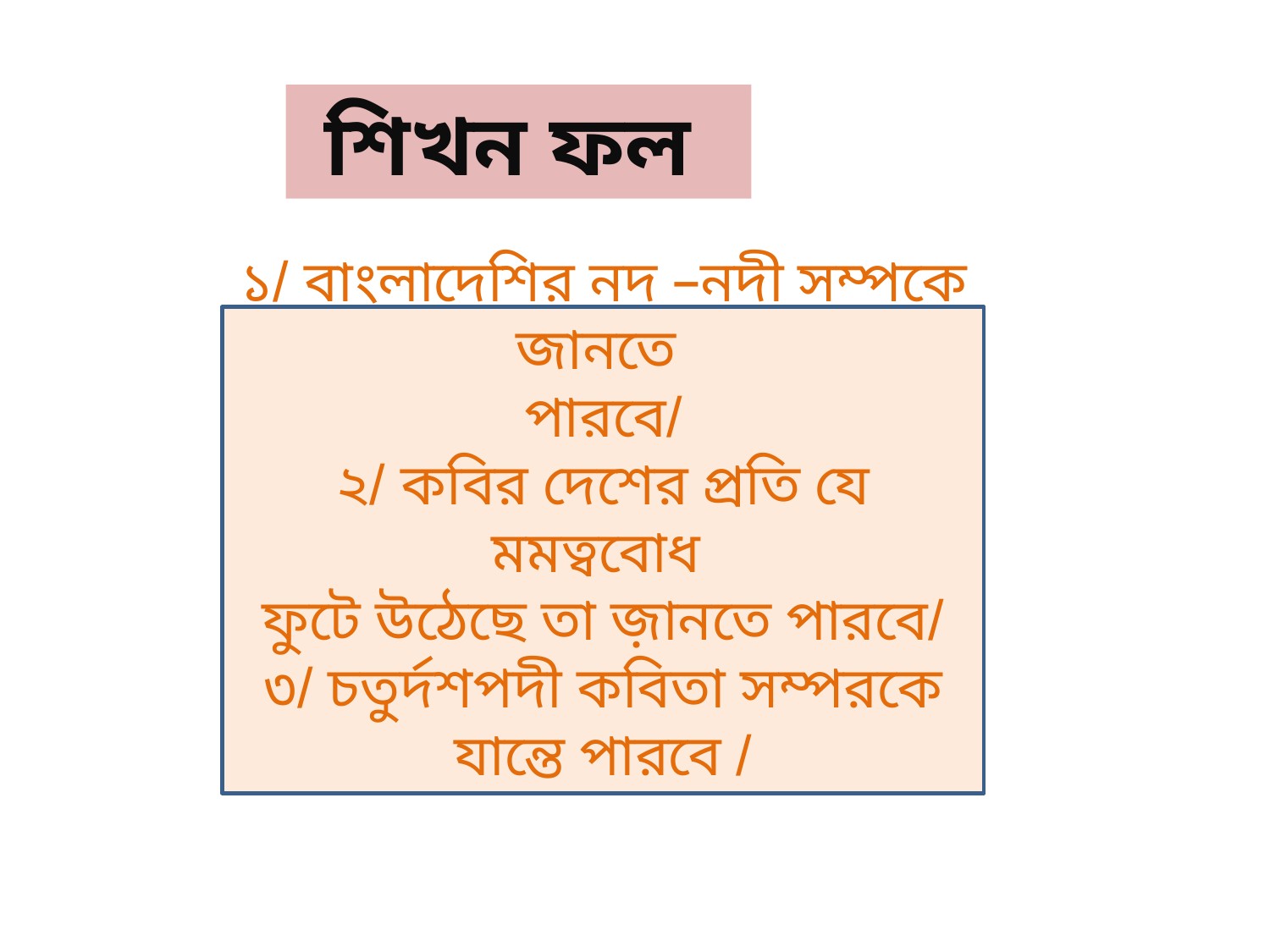

শিখন ফল
১/ বাংলাদেশির নদ –নদী সম্পকে জানতে
পারবে/
২/ কবির দেশের প্রতি যে মমত্ববোধ
ফুটে উঠেছে তা জ়ানতে পারবে/
৩/ চতুর্দশপদী কবিতা সম্পরকে যান্তে পারবে /
/